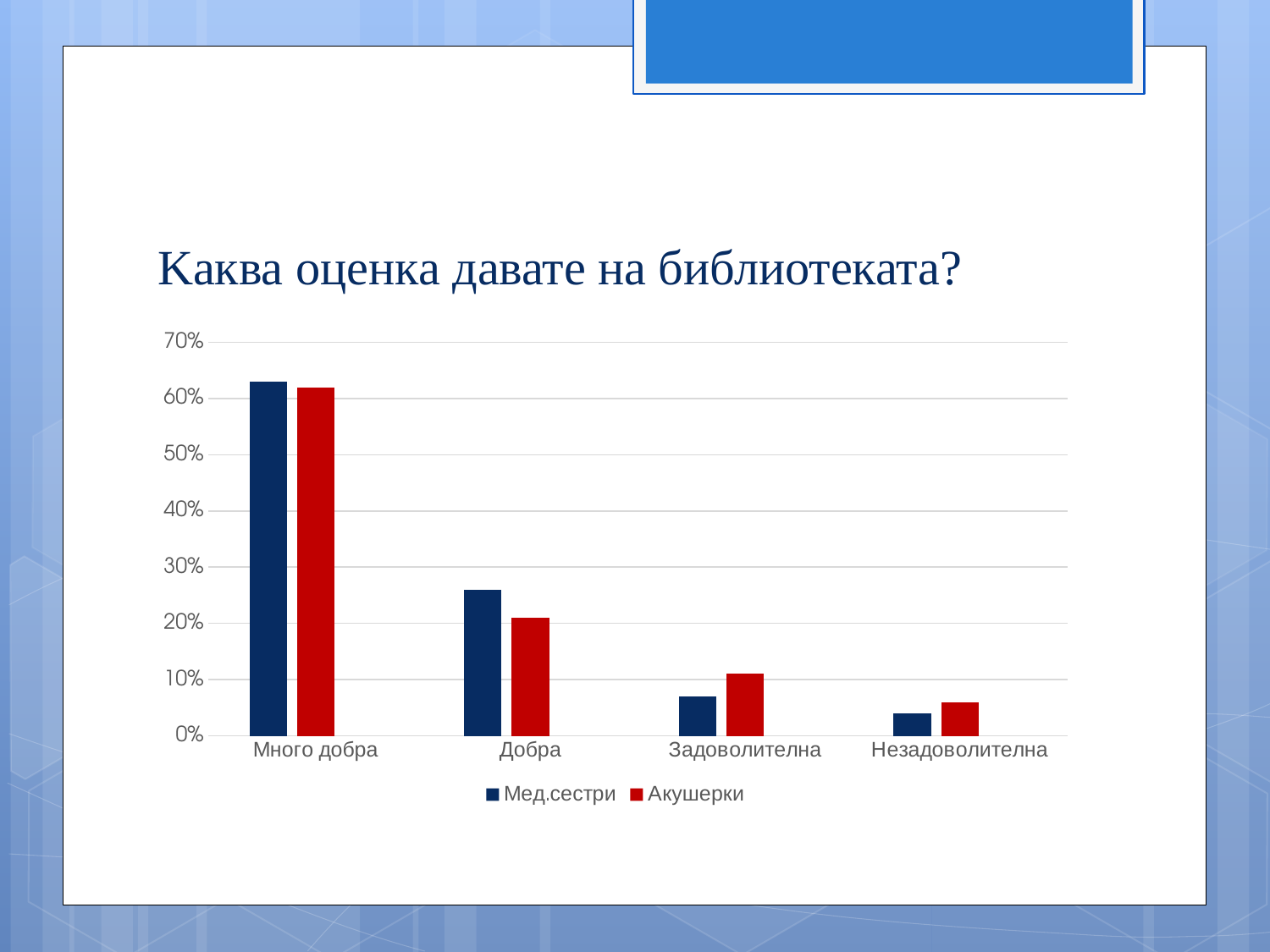

# Kаква оценка давате на библиотеката?

### Chart

| Category | Мед.сестри | Акушерки |  |
|---|---|---|---|
| Много добра | 0.63 | 0.62 | None |
| Добра | 0.26 | 0.21 | None |
| Задоволителна | 0.07 | 0.11 | None |
| Незадоволителна | 0.04 | 0.06 | None |